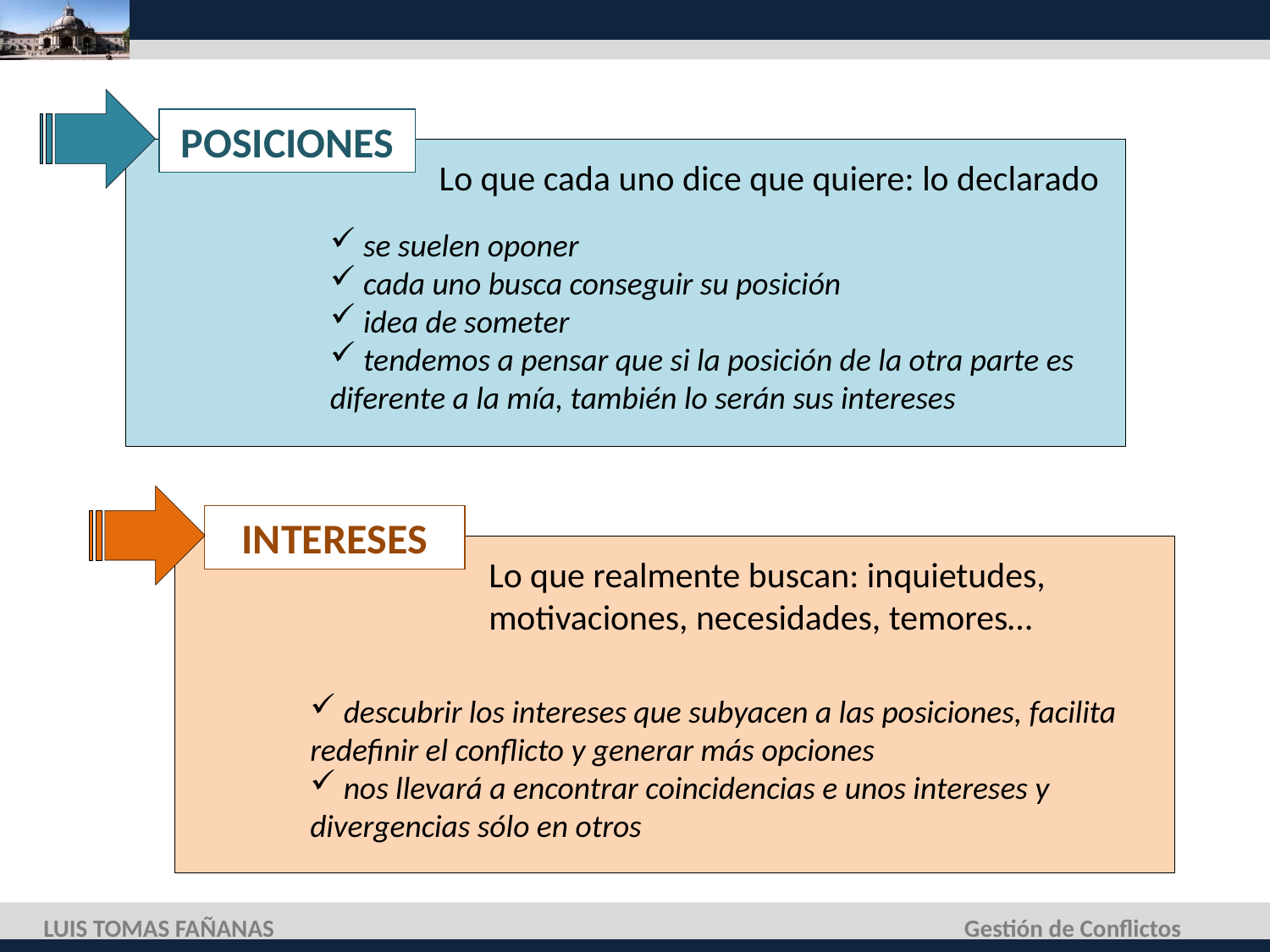

POSICIONES

Lo que cada uno dice que quiere: lo declarado
 se suelen oponer
 cada uno busca conseguir su posición
 idea de someter
 tendemos a pensar que si la posición de la otra parte es diferente a la mía, también lo serán sus intereses

INTERESES

Lo que realmente buscan: inquietudes, motivaciones, necesidades, temores…
 descubrir los intereses que subyacen a las posiciones, facilita redefinir el conflicto y generar más opciones
 nos llevará a encontrar coincidencias e unos intereses y divergencias sólo en otros
LUIS TOMAS FAÑANAS
Gestión de Conflictos